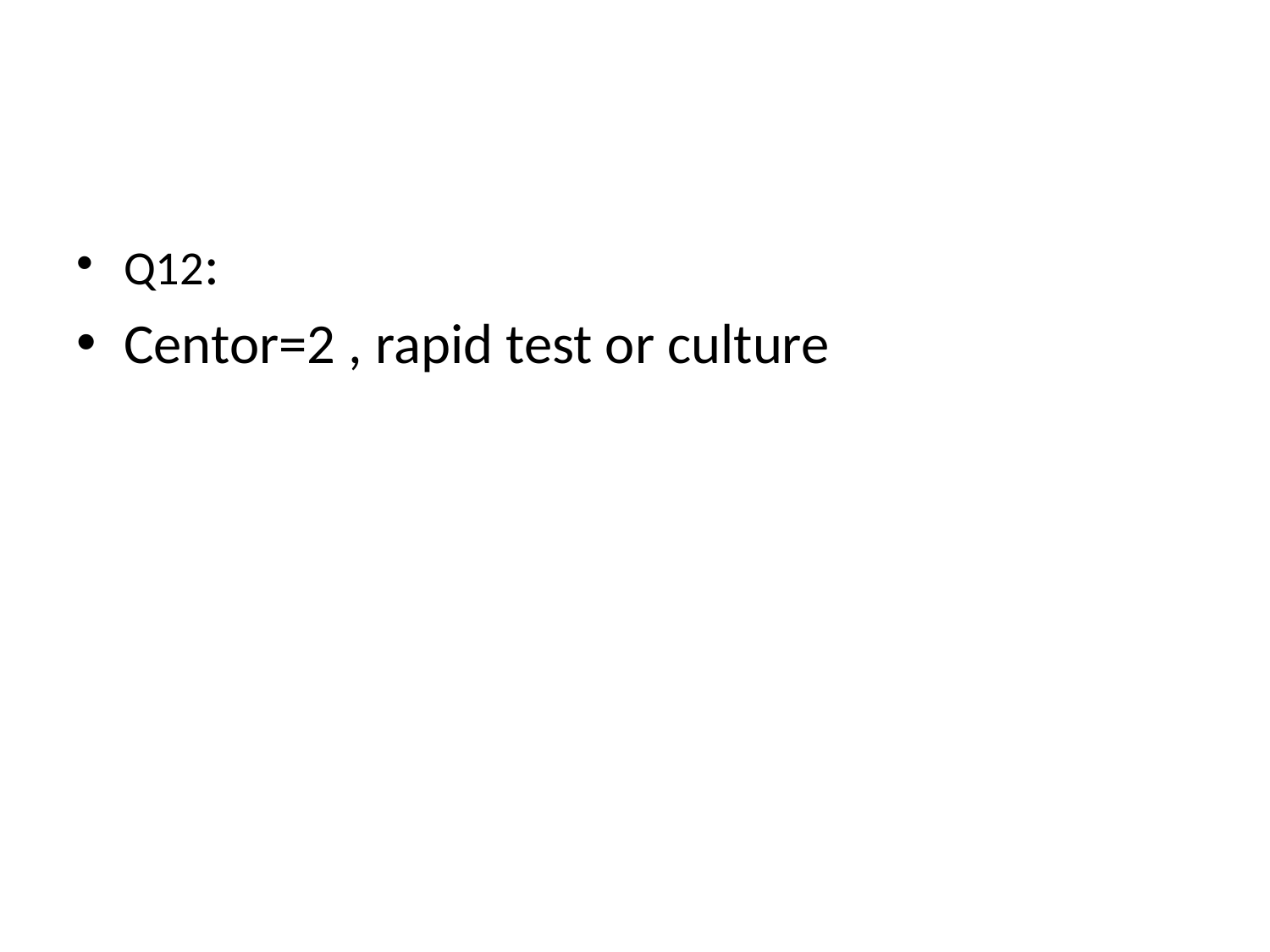

#
Q12:
Centor=2 , rapid test or culture